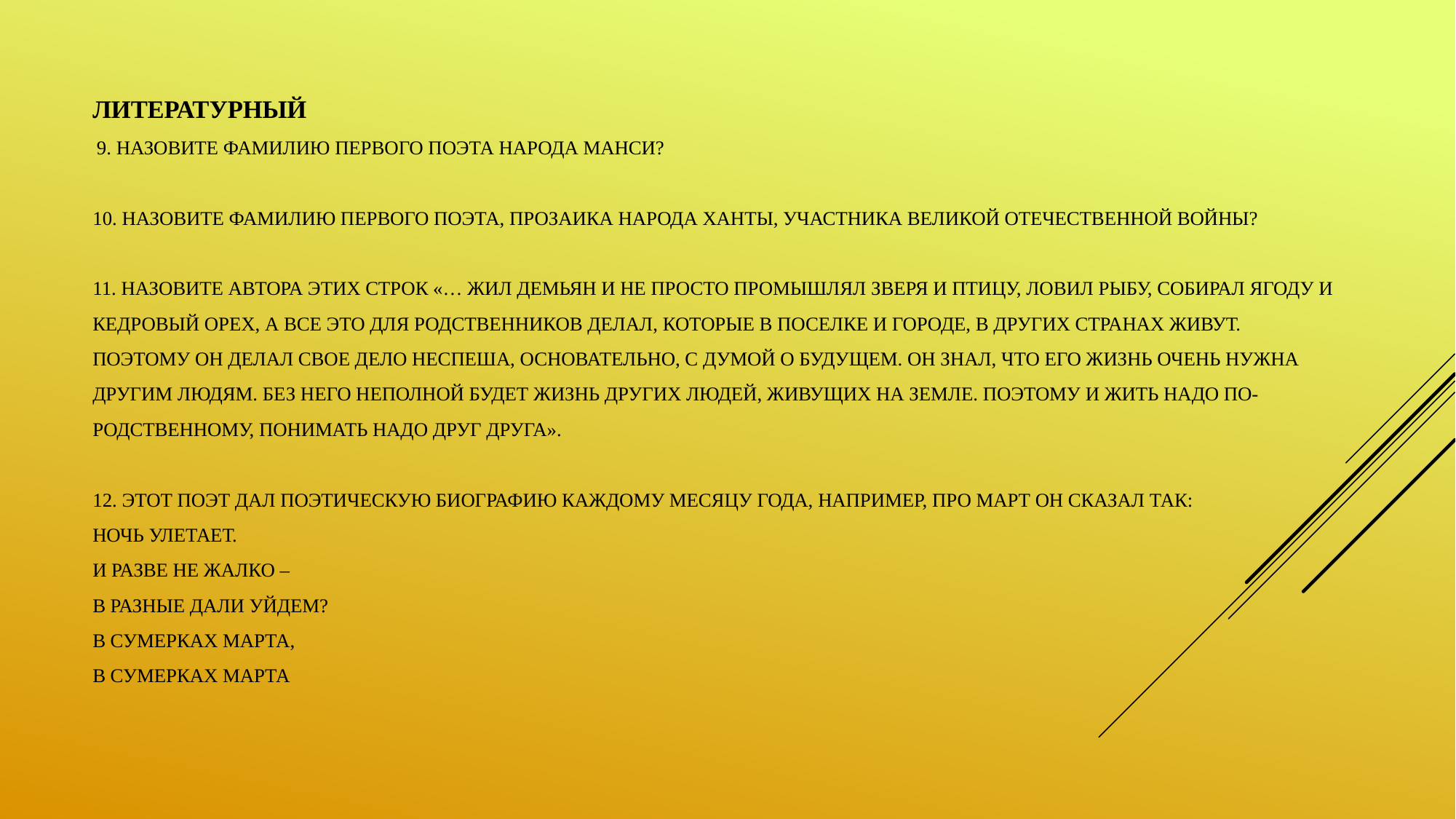

# Литературный 9. Назовите фамилию первого поэта народа манси? 10. Назовите фамилию первого поэта, прозаика народа ханты, участника Великой отечественной войны? 11. Назовите автора этих строк «… Жил Демьян и не просто промышлял зверя и птицу, ловил рыбу, собирал ягоду и кедровый орех, а все это для родственников делал, которые в поселке и городе, в других странах живут. Поэтому он делал свое дело неспеша, основательно, с думой о будущем. Он знал, что его жизнь очень нужна другим людям. Без него неполной будет жизнь других людей, живущих на земле. Поэтому и жить надо по-родственному, понимать надо друг друга». 12. Этот поэт дал поэтическую биографию каждому месяцу года, например, про март он сказал так: Ночь улетает. И разве не жалко – В разные дали уйдем? В сумерках марта, В сумерках марта